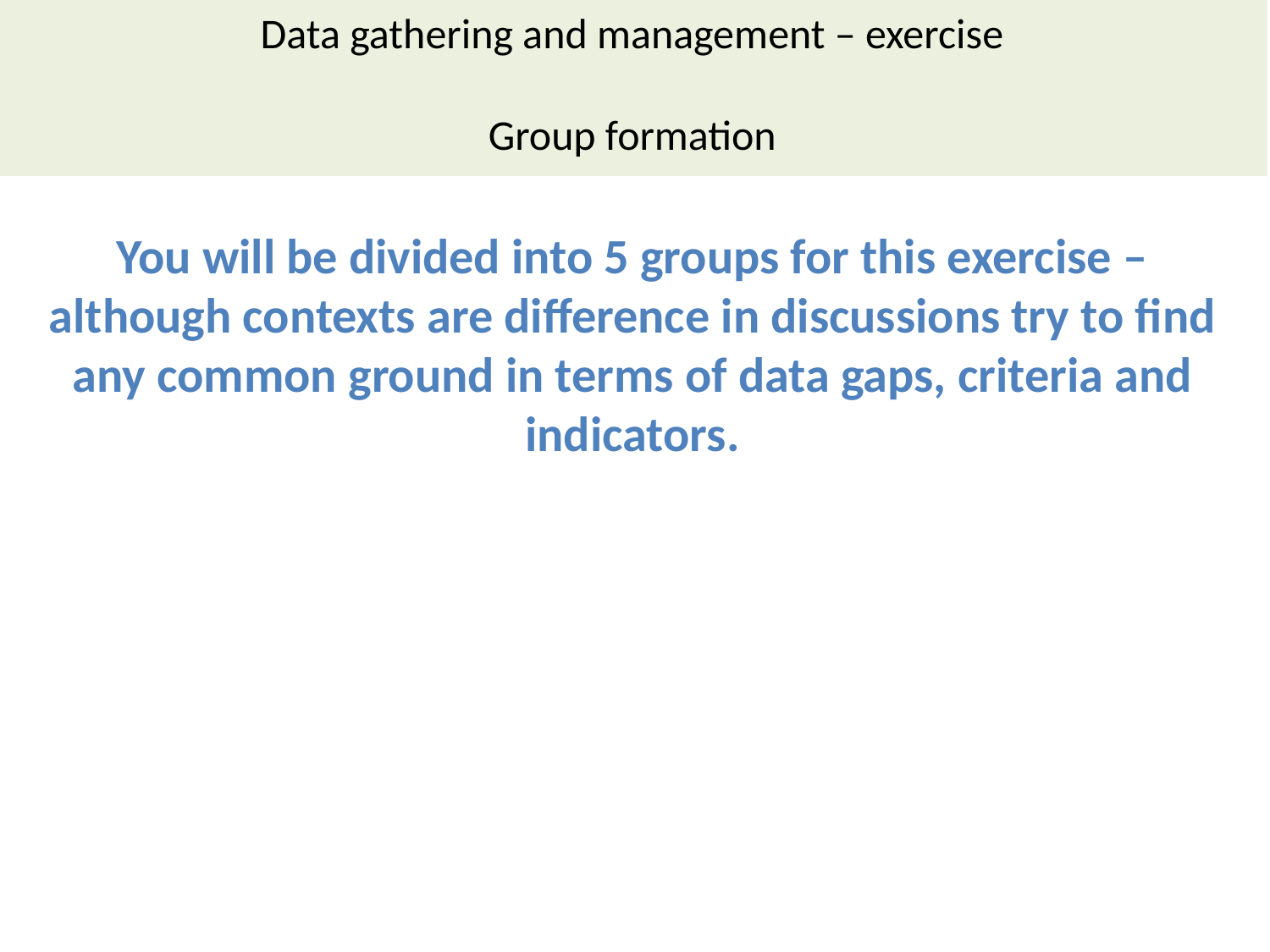

Data gathering and management – exercise

Group formation

You will be divided into 5 groups for this exercise – although contexts are difference in discussions try to find any common ground in terms of data gaps, criteria and indicators.